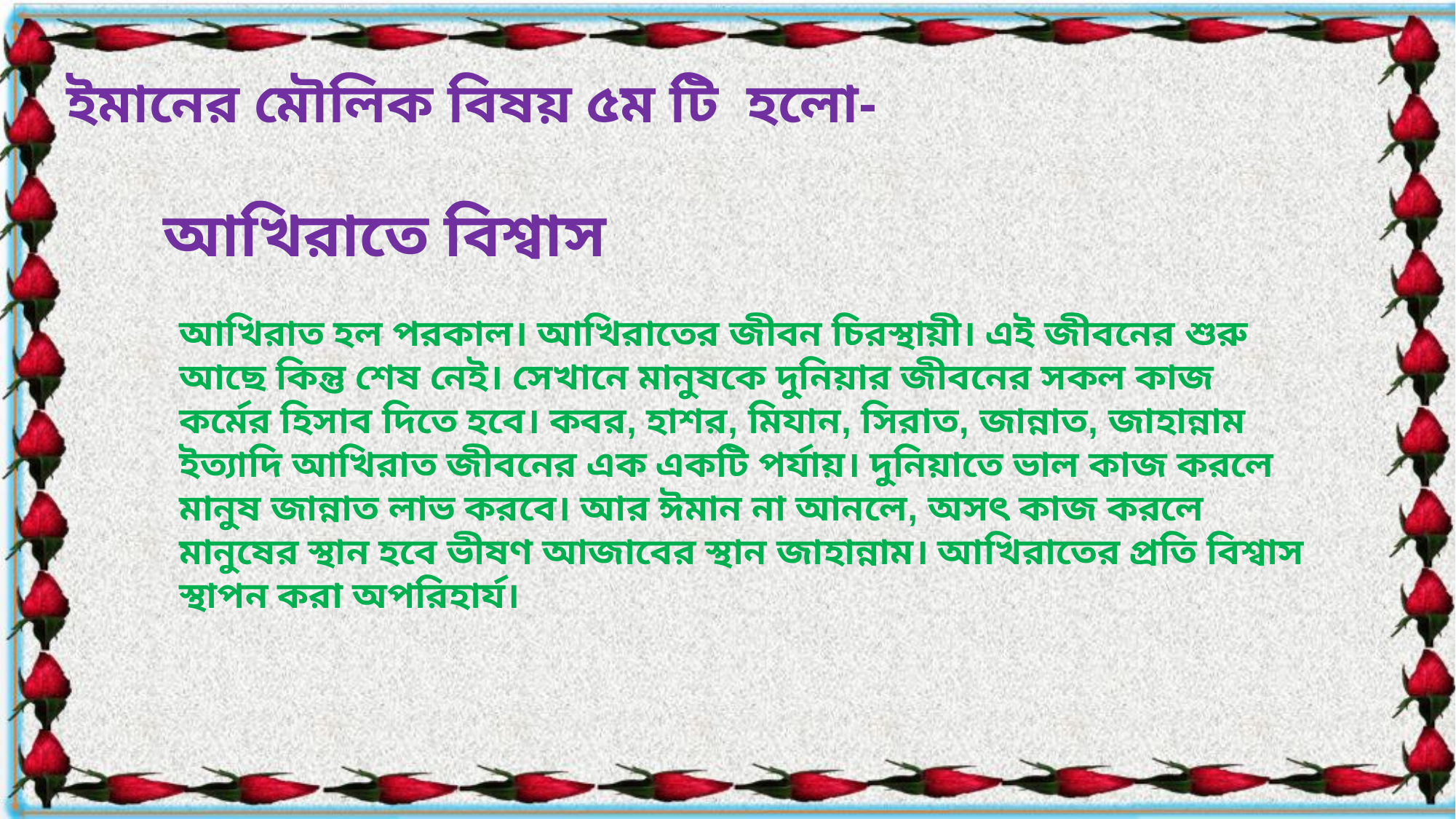

ইমানের মৌলিক বিষয় ৫ম টি  হলো-
আখিরাতে বিশ্বাস
আখিরাত হল পরকাল। আখিরাতের জীবন চিরস্থায়ী। এই জীবনের শুরু আছে কিন্তু শেষ নেই। সেখানে মানুষকে দুনিয়ার জীবনের সকল কাজ কর্মের হিসাব দিতে হবে। কবর, হাশর, মিযান, সিরাত, জান্নাত, জাহান্নাম ইত্যাদি আখিরাত জীবনের এক একটি পর্যায়। দুনিয়াতে ভাল কাজ করলে মানুষ জান্নাত লাভ করবে। আর ঈমান না আনলে, অসৎ কাজ করলে মানুষের স্থান হবে ভীষণ আজাবের স্থান জাহান্নাম। আখিরাতের প্রতি বিশ্বাস স্থাপন করা অপরিহার্য।